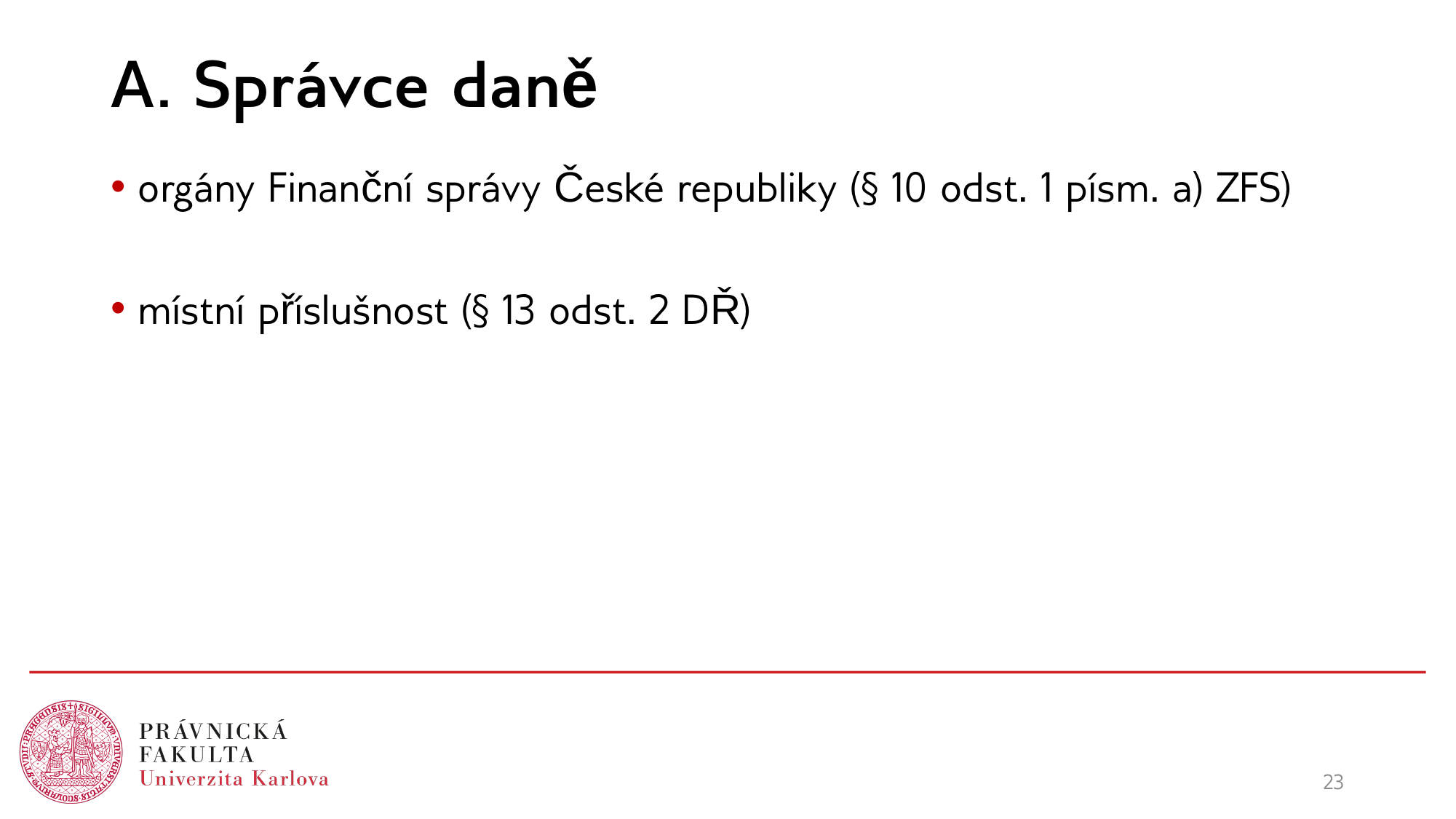

# A. Správce daně
orgány Finanční správy České republiky (§ 10 odst. 1 písm. a) ZFS)

místní příslušnost (§ 13 odst. 2 DŘ)

23